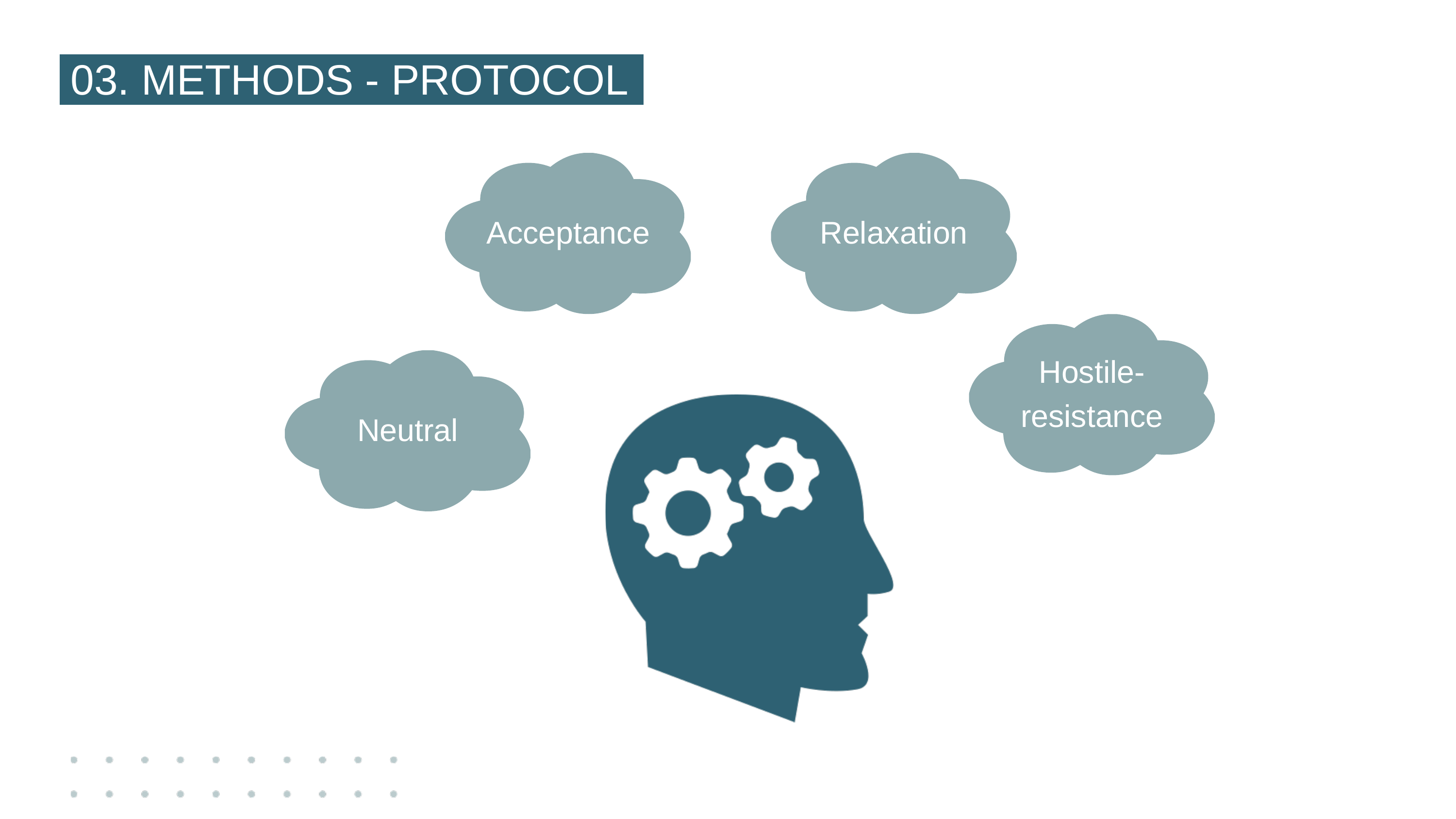

03. METHODS - PROTOCOL

Acceptance

Relaxation

Hostile-resistance

Neutral